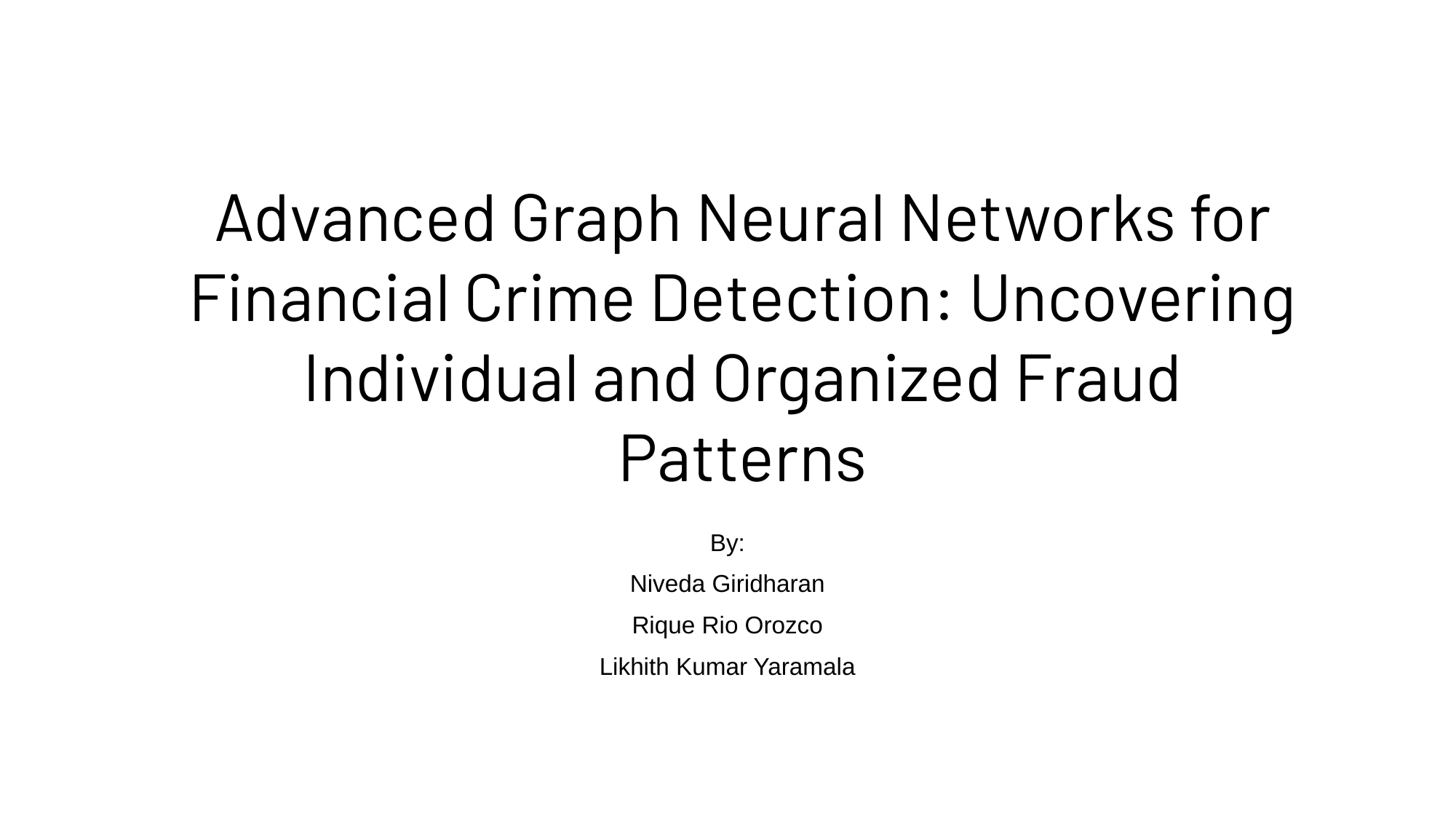

Advanced Graph Neural Networks for Financial Crime Detection: Uncovering Individual and Organized Fraud Patterns
By:
Niveda Giridharan
Rique Rio Orozco
Likhith Kumar Yaramala